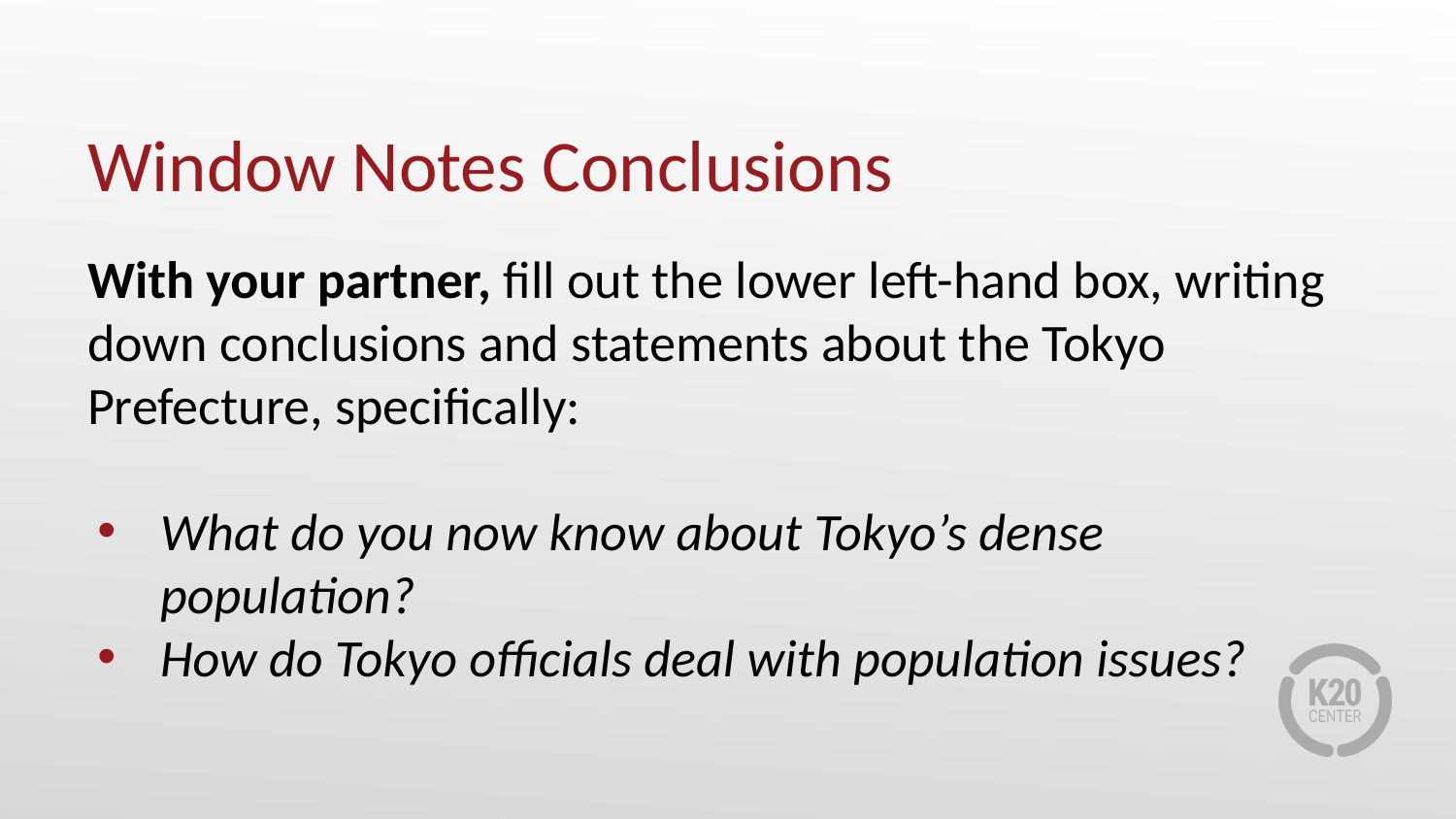

# Window Notes Conclusions
With your partner, fill out the lower left-hand box, writing down conclusions and statements about the Tokyo Prefecture, specifically:

What do you now know about Tokyo’s dense population?
How do Tokyo officials deal with population issues?